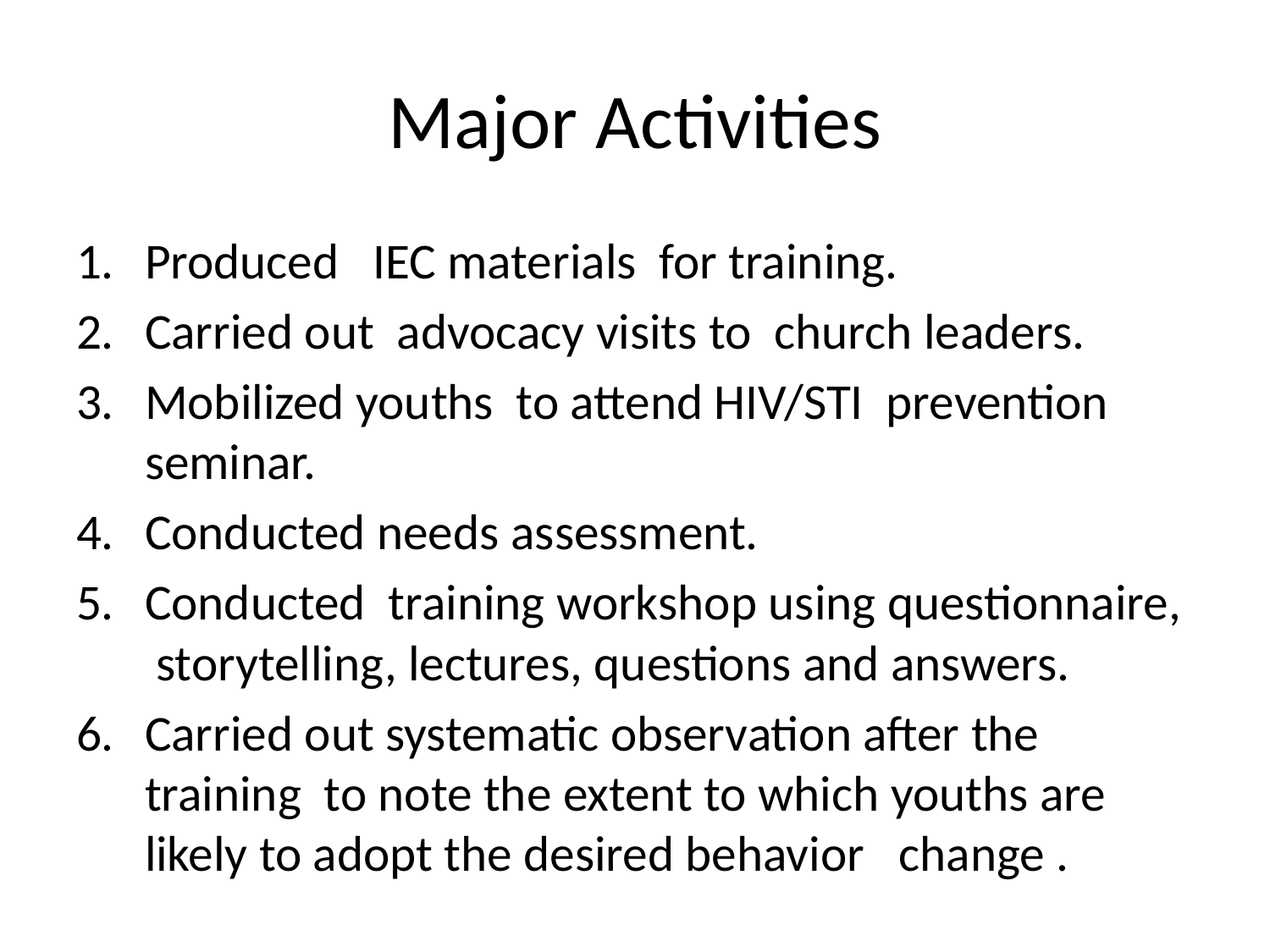

# Major Activities
Produced   IEC materials  for training.
Carried out  advocacy visits to  church leaders.
Mobilized youths  to attend HIV/STI  prevention seminar.
Conducted needs assessment.
Conducted  training workshop using questionnaire,  storytelling, lectures, questions and answers.
Carried out systematic observation after the training  to note the extent to which youths are likely to adopt the desired behavior   change .